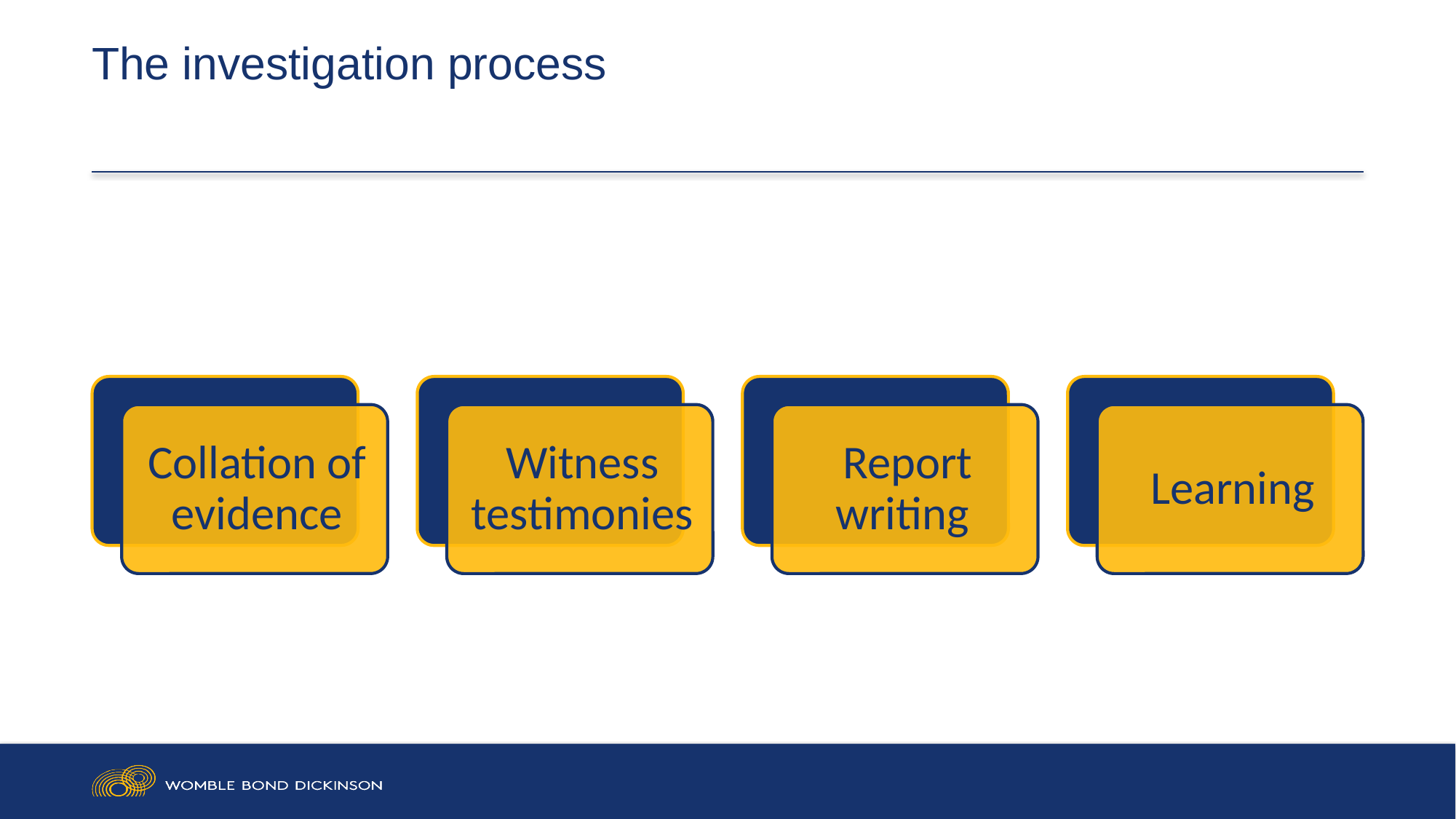

# The investigation process
Collation of evidence
Witness testimonies
Report writing
Learning